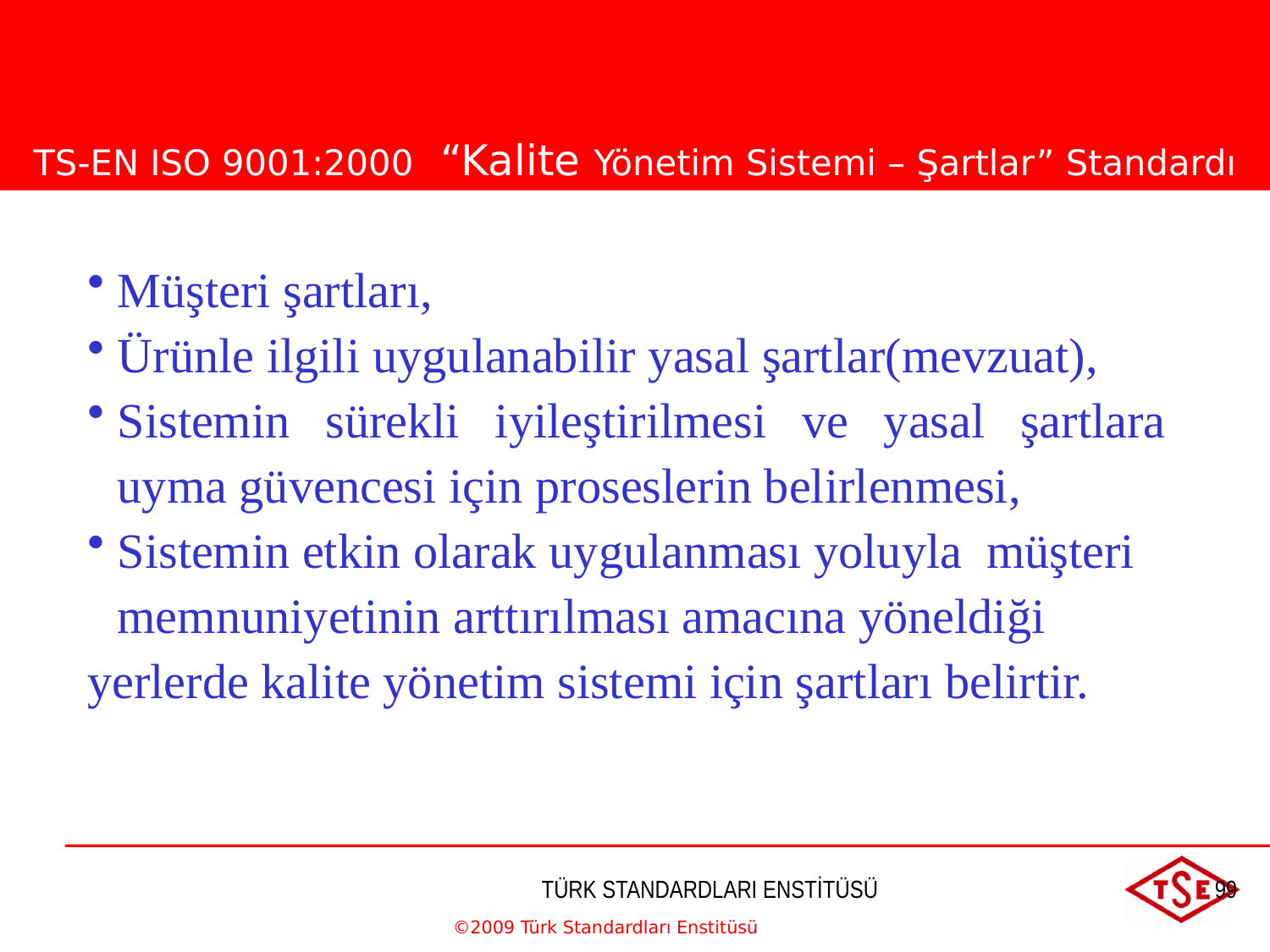

TS-EN ISO 9001:2000  “Kalite Yönetim Sistemi – Şartlar” Standardı
Müşteri şartları,
Ürünle ilgili uygulanabilir yasal şartlar(mevzuat),
Sistemin sürekli iyileştirilmesi ve yasal şartlara uyma güvencesi için proseslerin belirlenmesi,
Sistemin etkin olarak uygulanması yoluyla  müşteri memnuniyetinin arttırılması amacına yöneldiği
yerlerde kalite yönetim sistemi için şartları belirtir.

©2009 Türk Standardları Enstitüsü
TÜRK STANDARDLARI ENSTİTÜSÜ
99